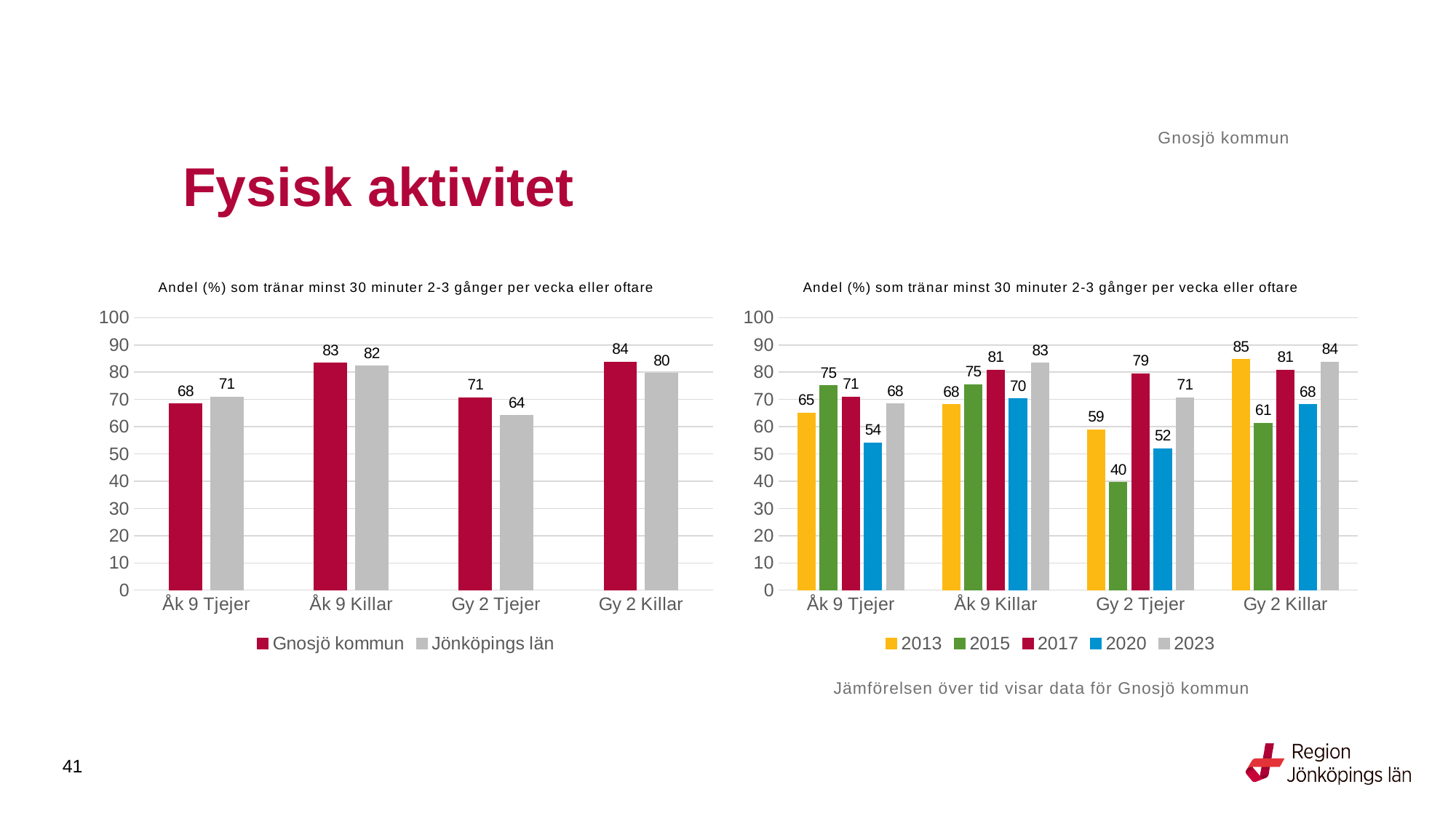

Gnosjö kommun
# Fysisk aktivitet

### Chart: Andel (%) som tränar minst 30 minuter 2-3 gånger per vecka eller oftare

| Category | Gnosjö kommun | Jönköpings län |
|---|---|---|
| Åk 9 Tjejer | 68.4211 | 70.9079 |
| Åk 9 Killar | 83.3333 | 82.2122 |
| Gy 2 Tjejer | 70.5882 | 64.0625 |
| Gy 2 Killar | 83.7838 | 79.5836 |

### Chart: Andel (%) som tränar minst 30 minuter 2-3 gånger per vecka eller oftare

| Category | 2013 | 2015 | 2017 | 2020 | 2023 |
|---|---|---|---|---|---|
| Åk 9 Tjejer | 65.0794 | 75.0 | 70.9091 | 54.0541 | 68.4211 |
| Åk 9 Killar | 68.1818 | 75.4098 | 80.7692 | 70.1754 | 83.3333 |
| Gy 2 Tjejer | 58.8235 | 39.5349 | 79.4118 | 52.0 | 70.5882 |
| Gy 2 Killar | 84.6154 | 61.2903 | 80.7692 | 68.1818 | 83.7838 |
Jämförelsen över tid visar data för Gnosjö kommun
41